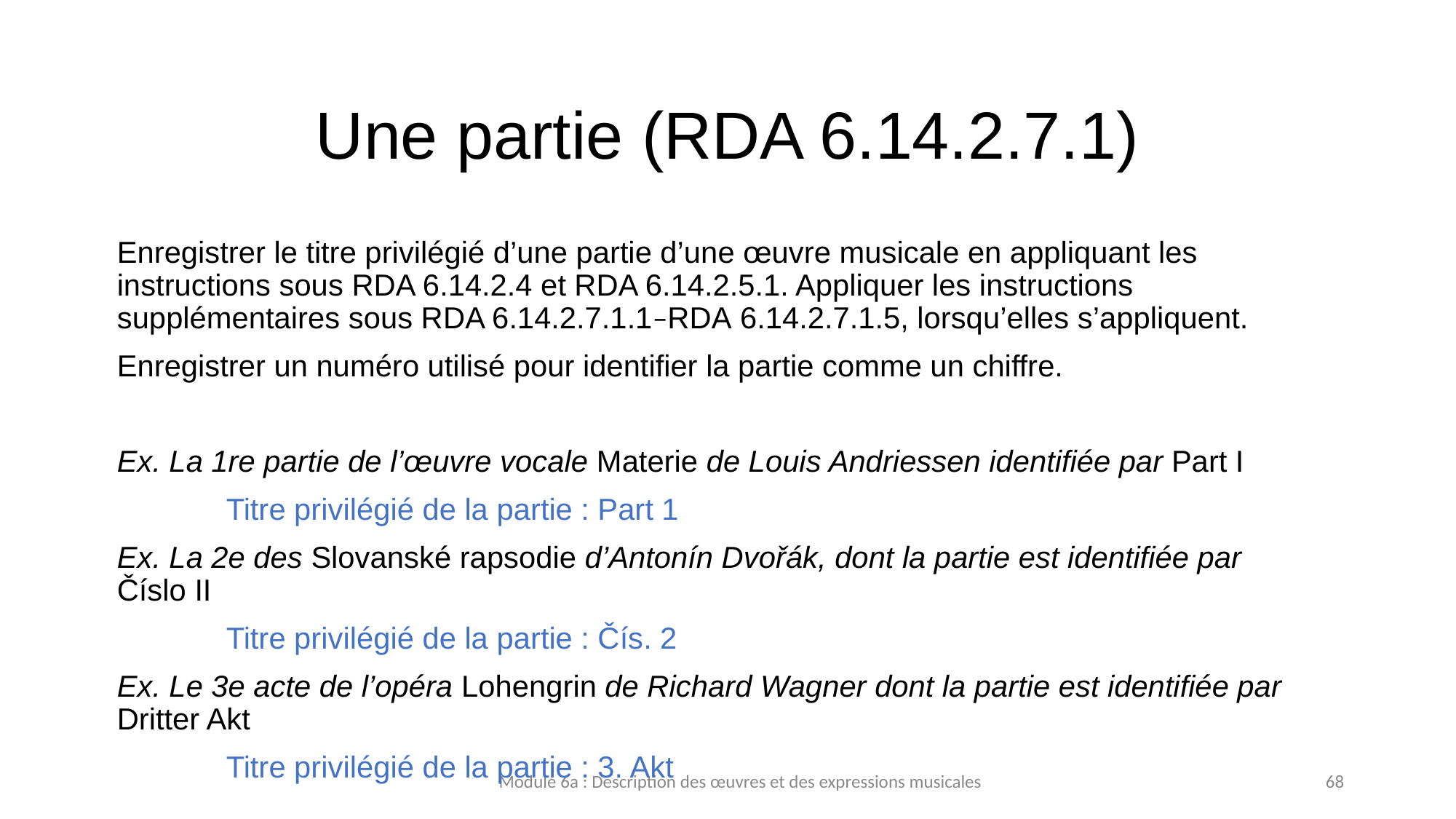

# Une partie (RDA 6.14.2.7.1)
Enregistrer le titre privilégié d’une partie d’une œuvre musicale en appliquant les instructions sous RDA 6.14.2.4 et RDA 6.14.2.5.1. Appliquer les instructions supplémentaires sous RDA 6.14.2.7.1.1–RDA 6.14.2.7.1.5, lorsqu’elles s’appliquent.
Enregistrer un numéro utilisé pour identifier la partie comme un chiffre.

Ex. La 1re partie de l’œuvre vocale Materie de Louis Andriessen identifiée par Part I
	Titre privilégié de la partie : Part 1
Ex. La 2e des Slovanské rapsodie d’Antonín Dvořák, dont la partie est identifiée par Číslo II
	Titre privilégié de la partie : Čís. 2
Ex. Le 3e acte de l’opéra Lohengrin de Richard Wagner dont la partie est identifiée par Dritter Akt
	Titre privilégié de la partie : 3. Akt

Module 6a : Description des œuvres et des expressions musicales
68